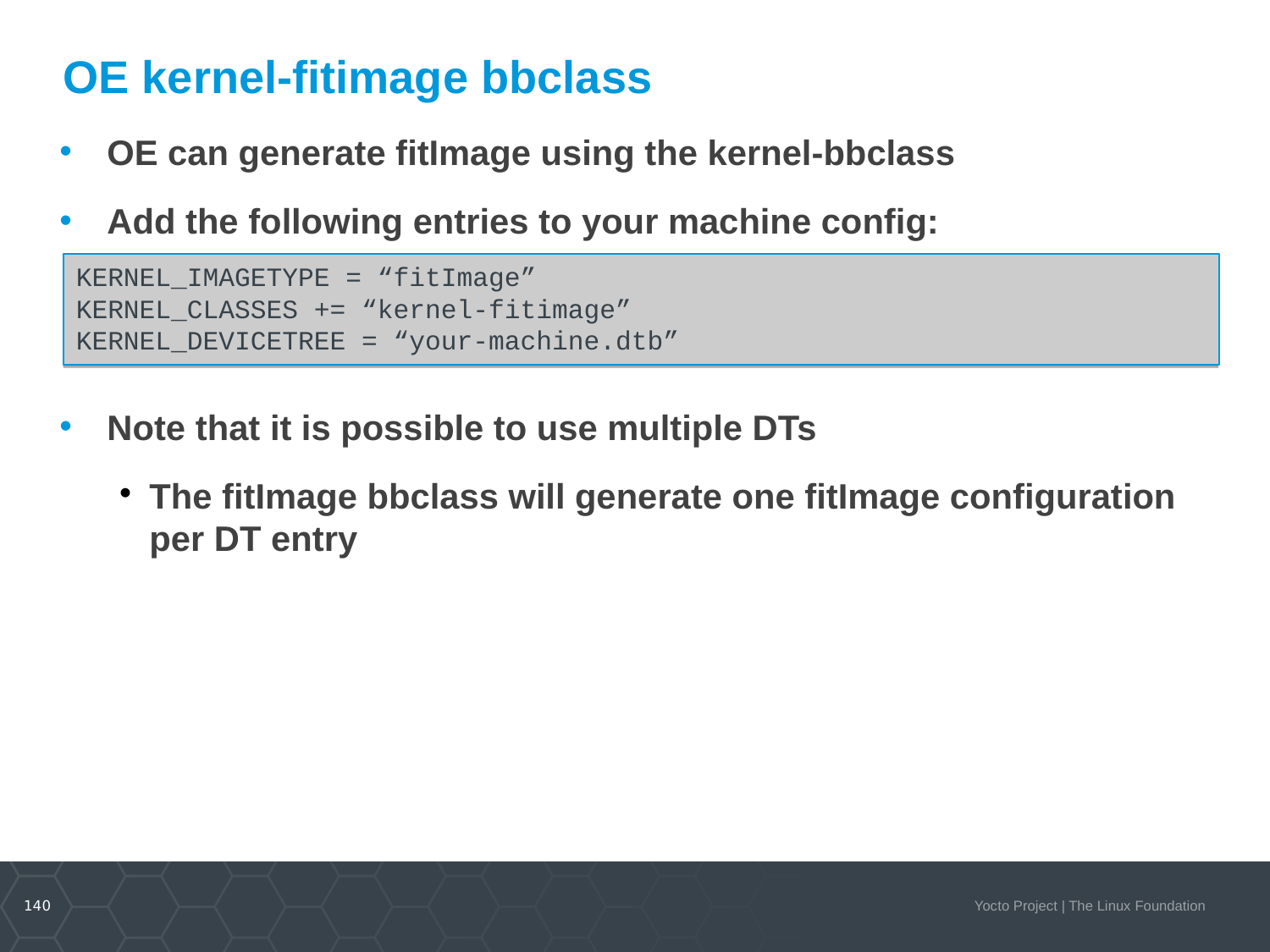

DTO Hands-on 1/2
OE kernel-fitimage bbclass

OE can generate fitImage using the kernel-bbclass
Add the following entries to your machine config:

Note that it is possible to use multiple DTs
The fitImage bbclass will generate one fitImage configuration per DT entry
KERNEL_IMAGETYPE = “fitImage”
KERNEL_CLASSES += “kernel-fitimage”
KERNEL_DEVICETREE = “your-machine.dtb”